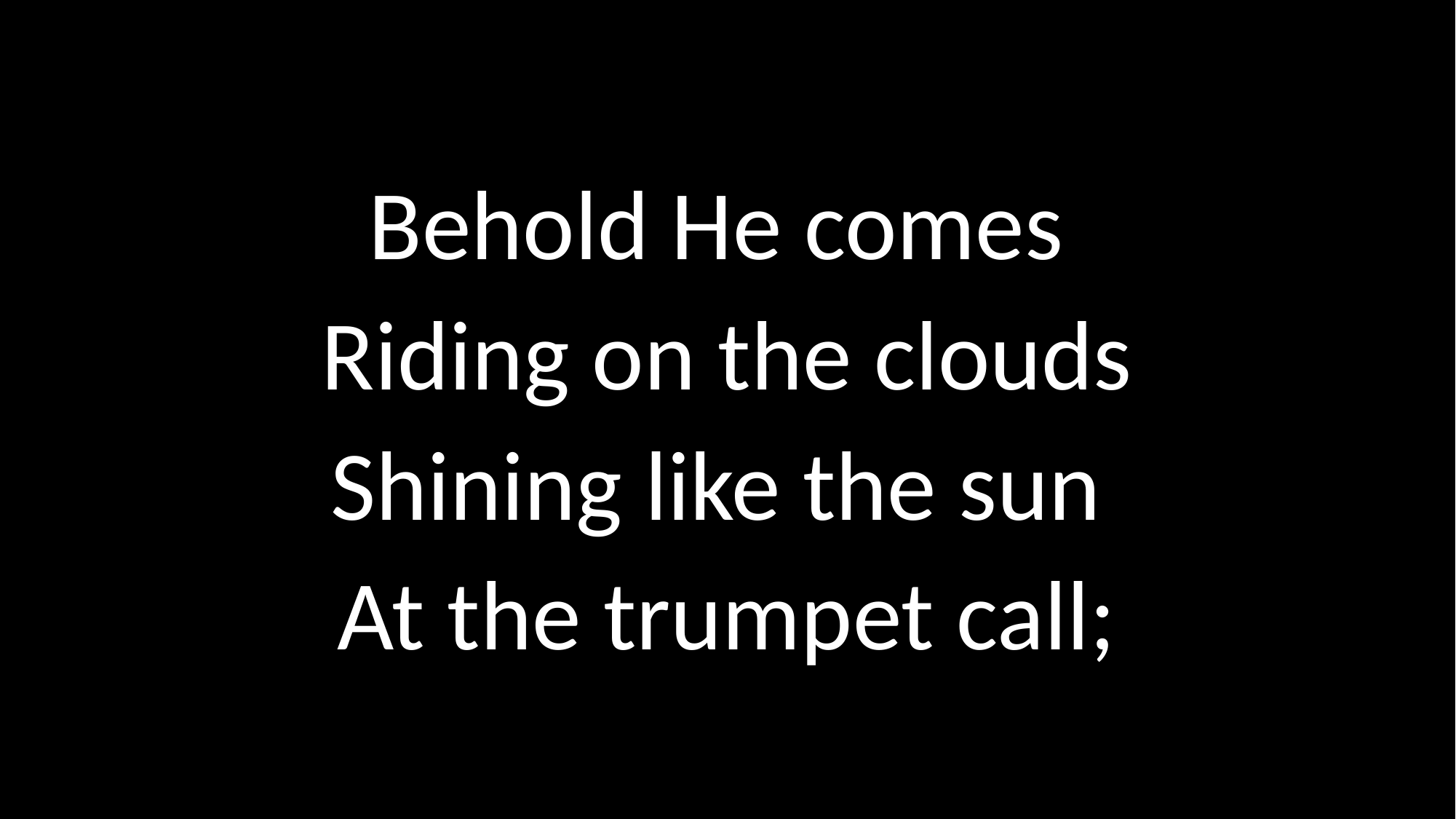

# Behold He comes Riding on the clouds Shining like the sun At the trumpet call;